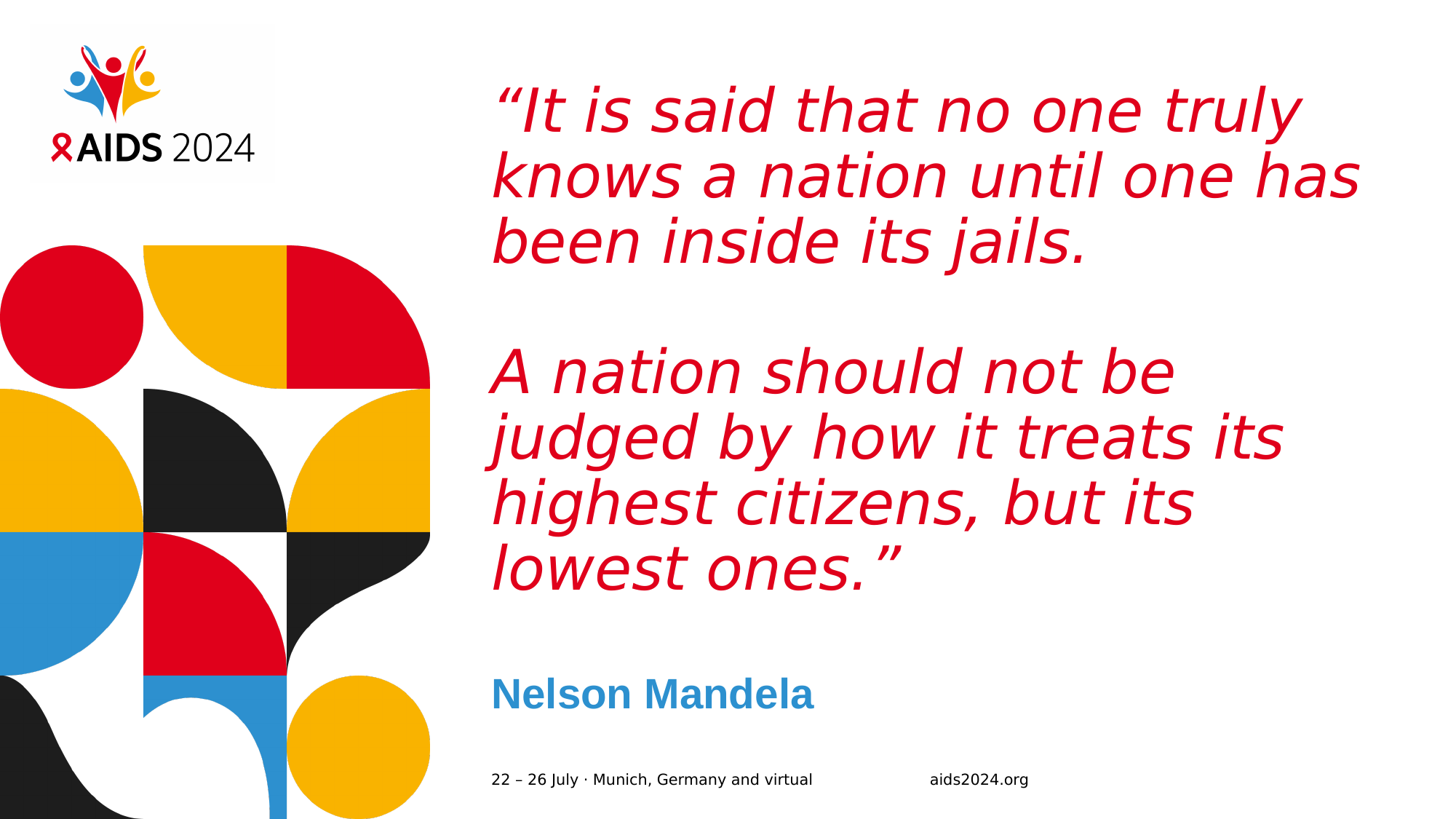

# “It is said that no one truly knows a nation until one has been inside its jails. A nation should not be judged by how it treats its highest citizens, but its lowest ones.”
Nelson Mandela